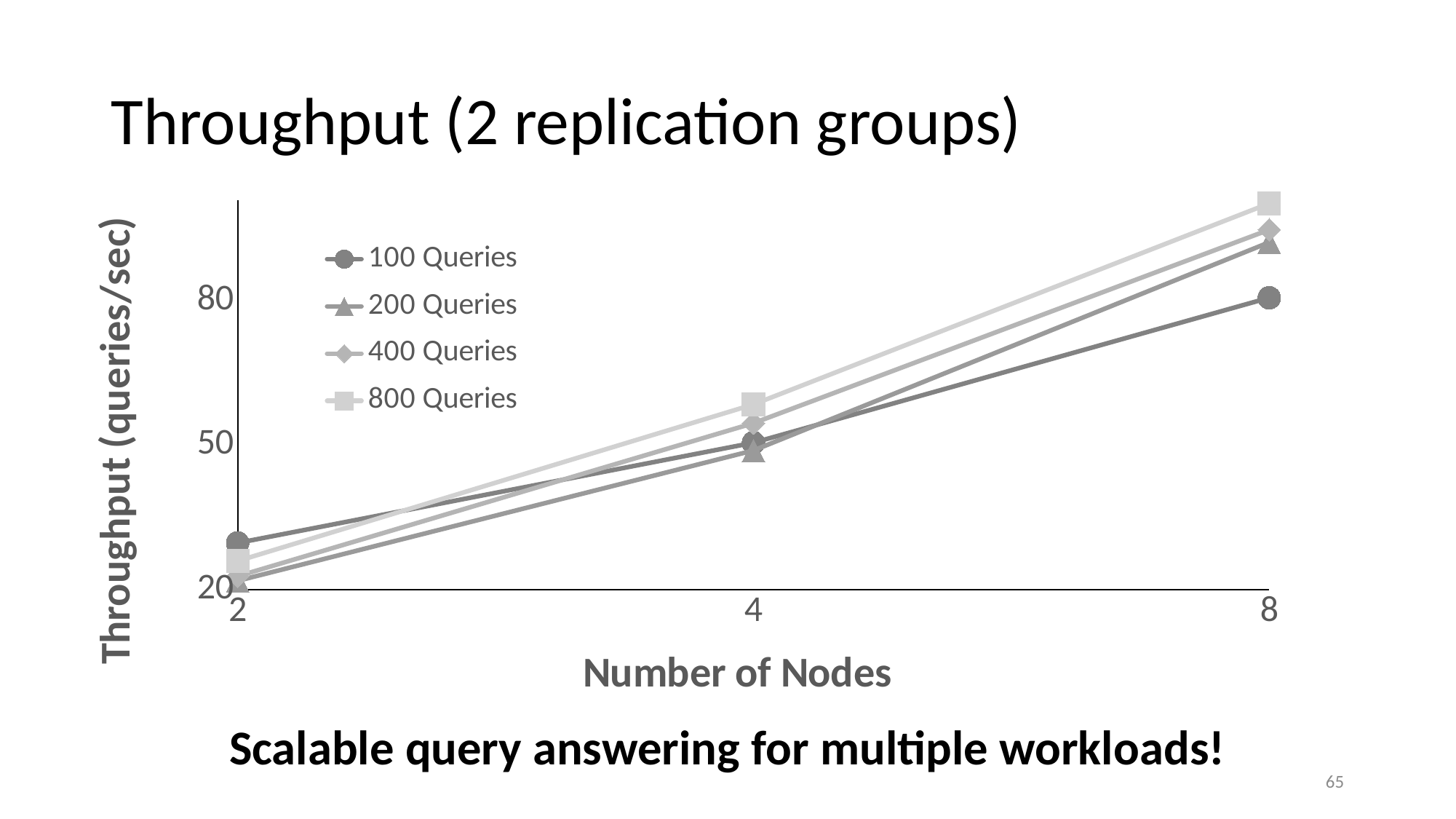

# Throughput (2 replication groups)

### Chart

| Category | 100 Queries | 200 Queries | 400 Queries | 800 Queries |
|---|---|---|---|---|
| 2 | 29.673590504451038 | 21.810250817884405 | 22.75312855517634 | 25.92352559948153 |
| 4 | 50.5050505050505 | 48.899755501222494 | 54.57025920873124 | 58.47953216374269 |
| 8 | 80.64516129032258 | 92.16589861751152 | 94.78672985781992 | 100.25062656641603 |
Scalable query answering for multiple workloads!
65